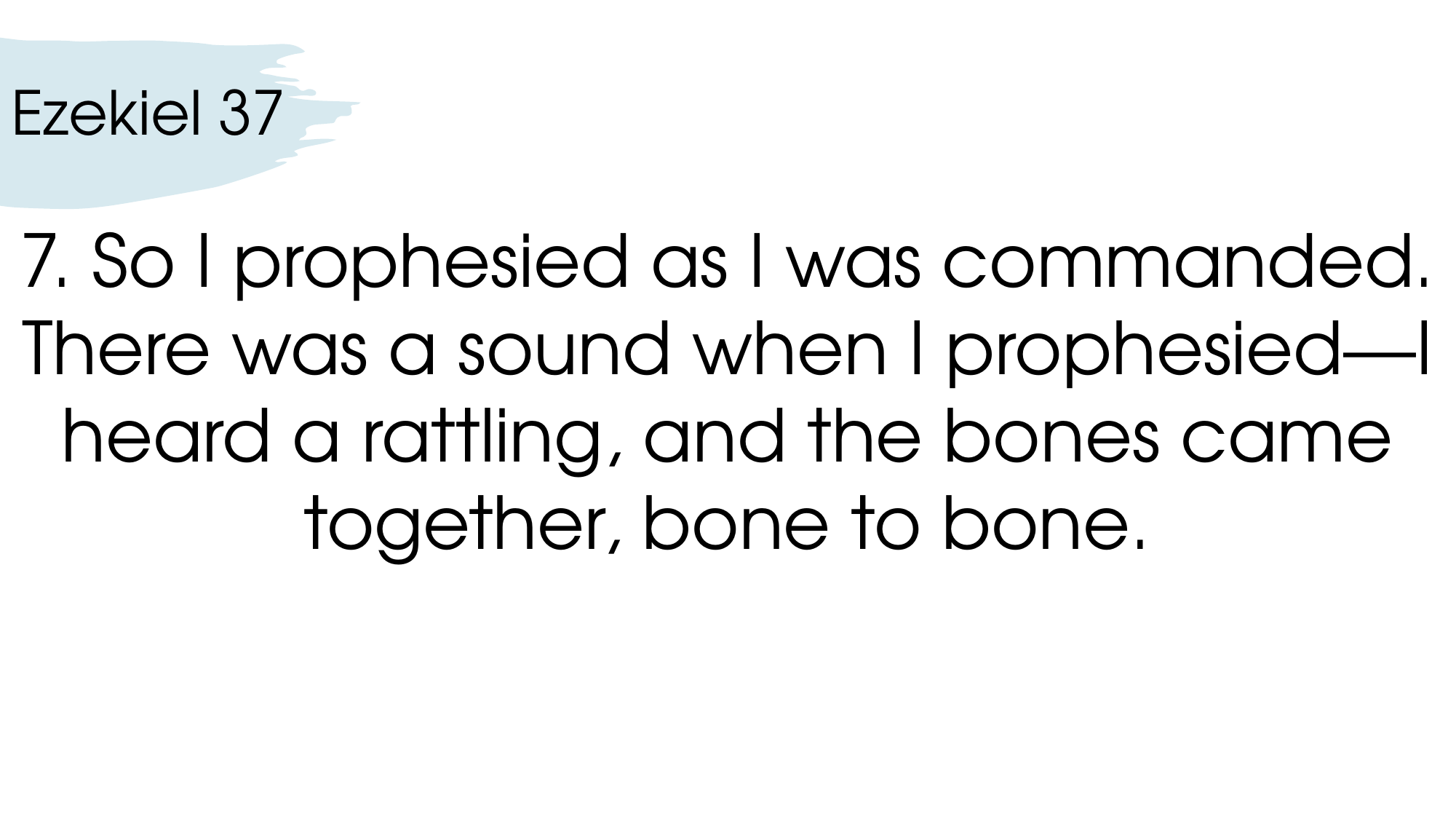

# Ezekiel 37
7. So I prophesied as I was commanded. There was a sound when I prophesied—I heard a rattling, and the bones came together, bone to bone.